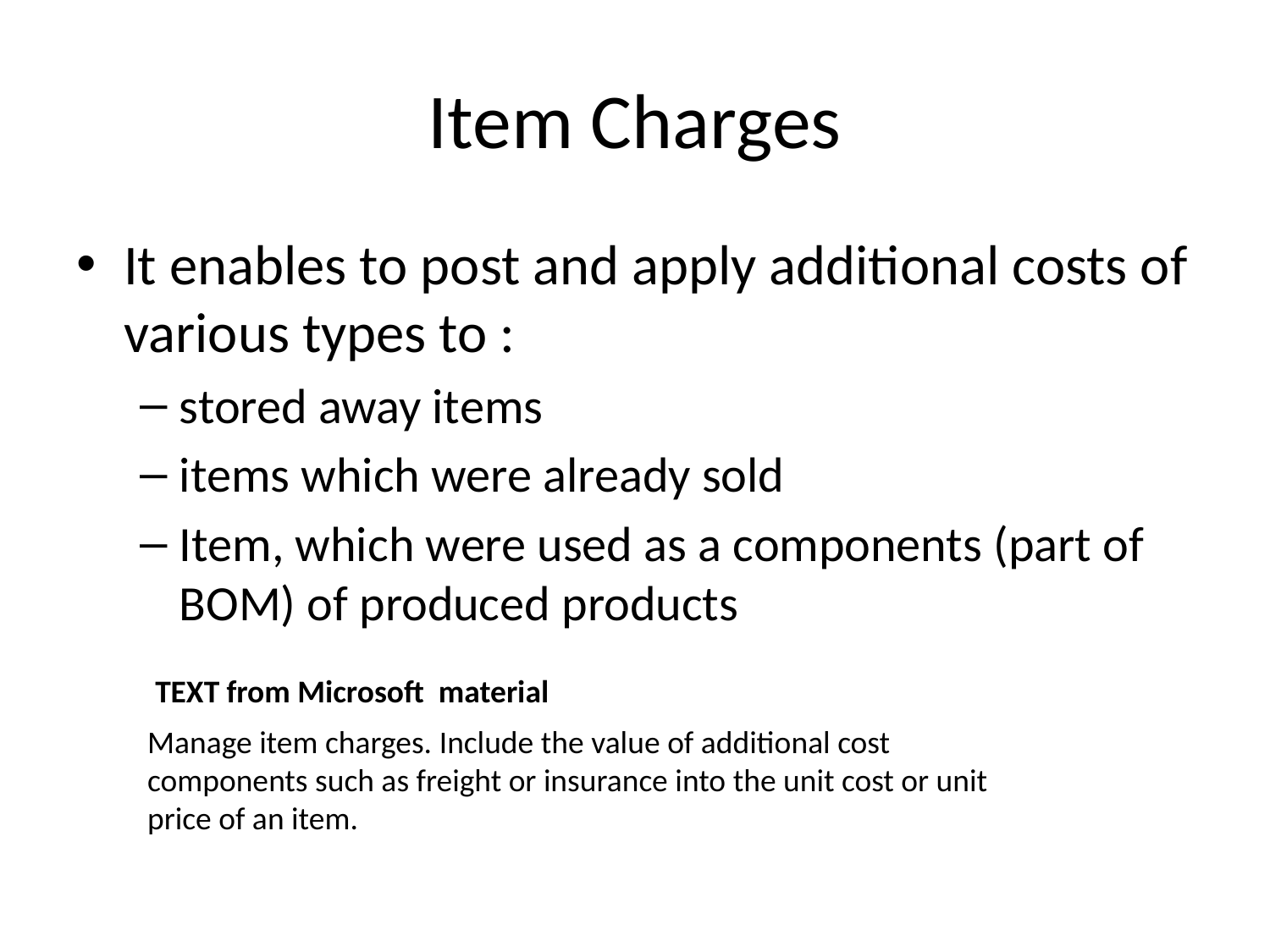

# Item Charges
It enables to post and apply additional costs of various types to :
stored away items
items which were already sold
Item, which were used as a components (part of BOM) of produced products

TEXT from Microsoft  material
Manage item charges. Include the value of additional cost
components such as freight or insurance into the unit cost or unit
price of an item.